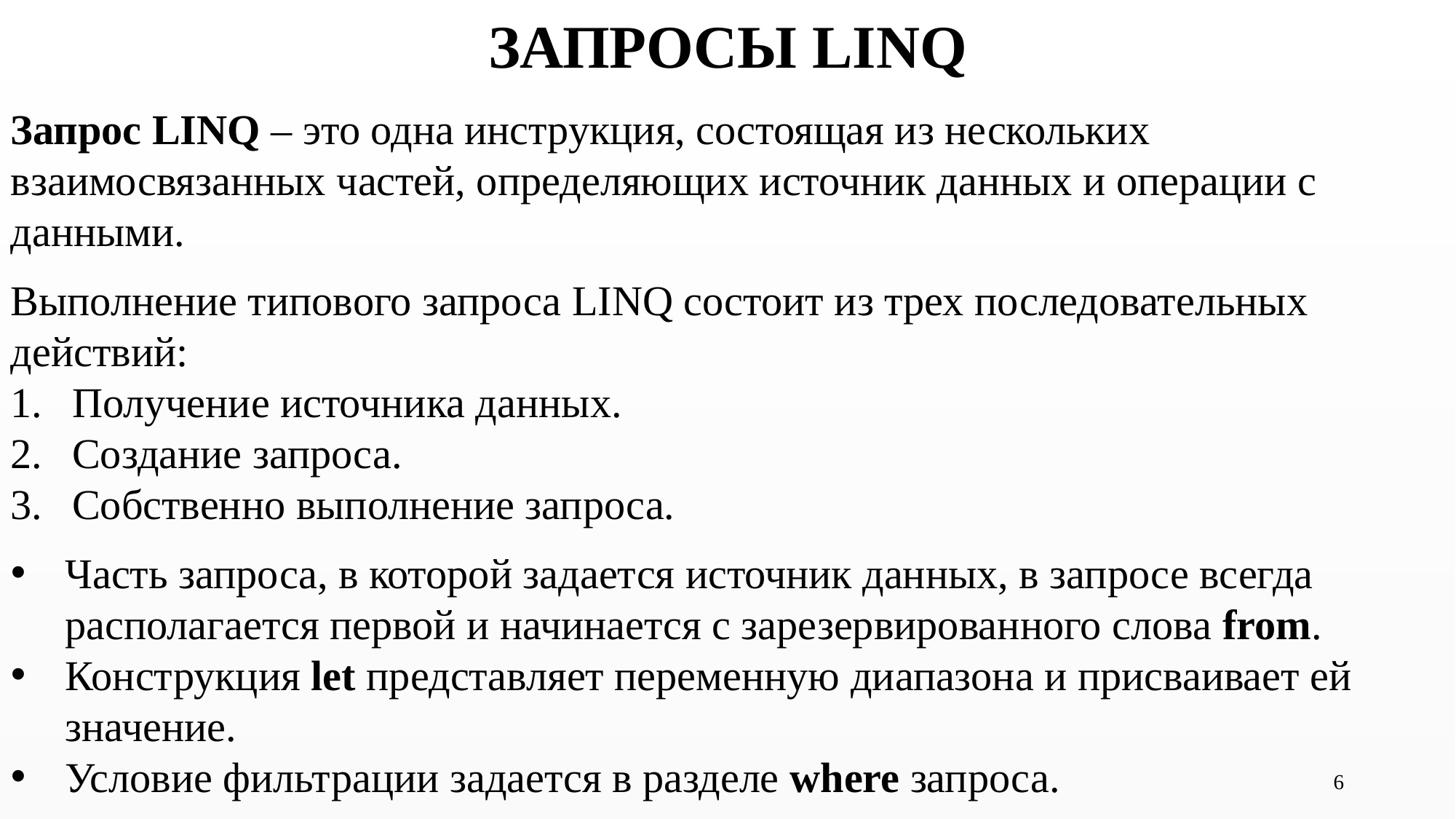

ЗАПРОСЫ LINQ
Запрос LINQ – это одна инструкция, состоящая из нескольких взаимосвязанных частей, определяющих источник данных и операции с данными.

Выполнение типового запроса LINQ состоит из трех последовательных действий:
Получение источника данных.
Создание запроса.
Собственно выполнение запроса.

Часть запроса, в которой задается источник данных, в запросе всегда располагается первой и начинается с зарезервированного слова from.
Конструкция let представляет переменную диапазона и присваивает ей значение.
Условие фильтрации задается в разделе where запроса.

6